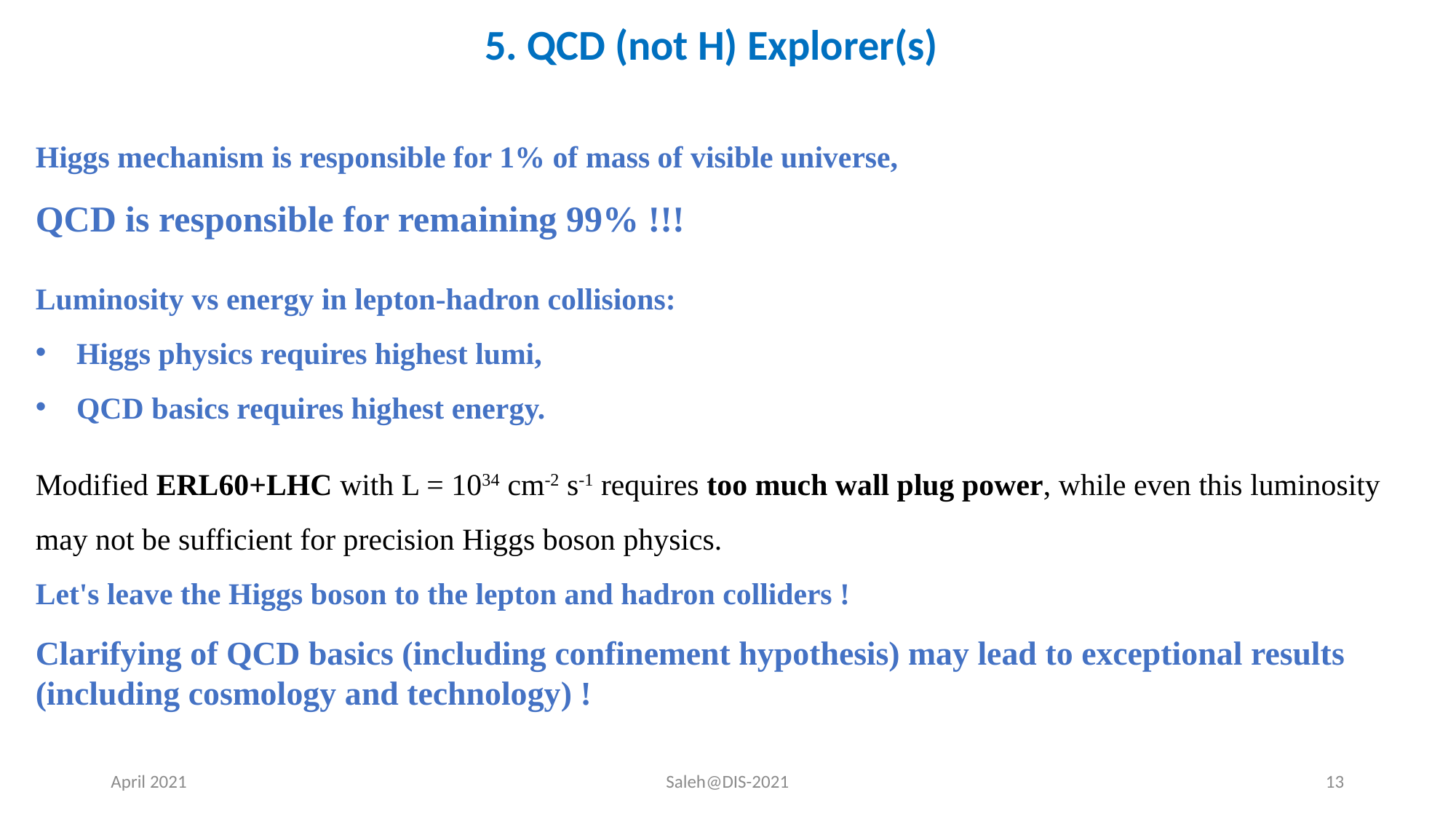

5. QCD (not H) Explorer(s)
Higgs mechanism is responsible for 1% of mass of visible universe,
QCD is responsible for remaining 99% !!!

Luminosity vs energy in lepton-hadron collisions:
Higgs physics requires highest lumi,
QCD basics requires highest energy.

Modified ERL60+LHC with L = 1034 cm-2 s-1 requires too much wall plug power, while even this luminosity may not be sufficient for precision Higgs boson physics.
Let's leave the Higgs boson to the lepton and hadron colliders !

Clarifying of QCD basics (including confinement hypothesis) may lead to exceptional results (including cosmology and technology) !
April 2021
Saleh@DIS-2021
13